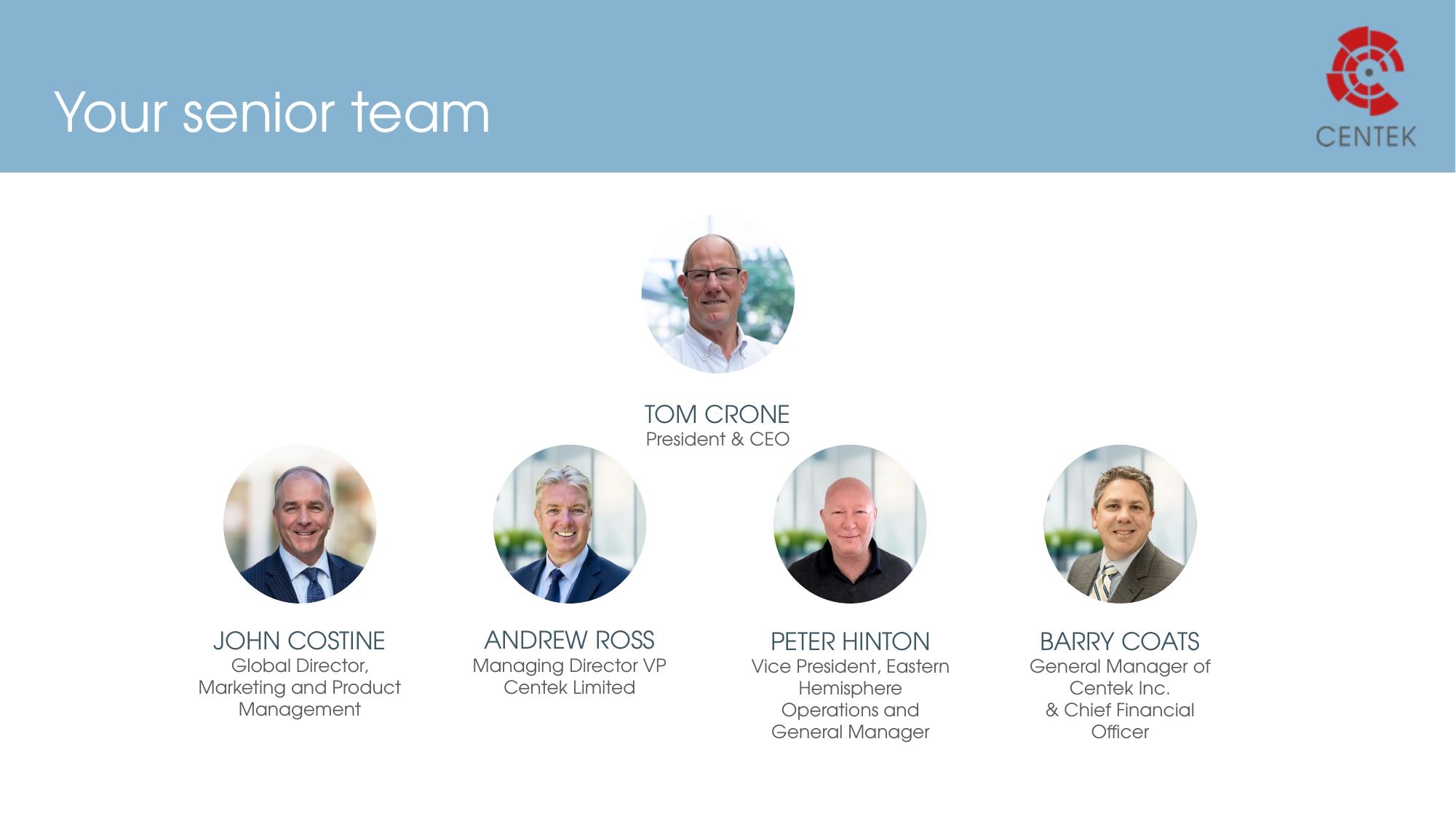

# Your senior team

TOM CRONE
President & CEO

ANDREW ROSS
Managing Director VP Centek Limited
JOHN COSTINE
Global Director, Marketing and Product Management
PETER HINTON
Vice President, Eastern Hemisphere Operations and General Manager
BARRY COATS
General Manager of Centek Inc.
& Chief Financial Officer